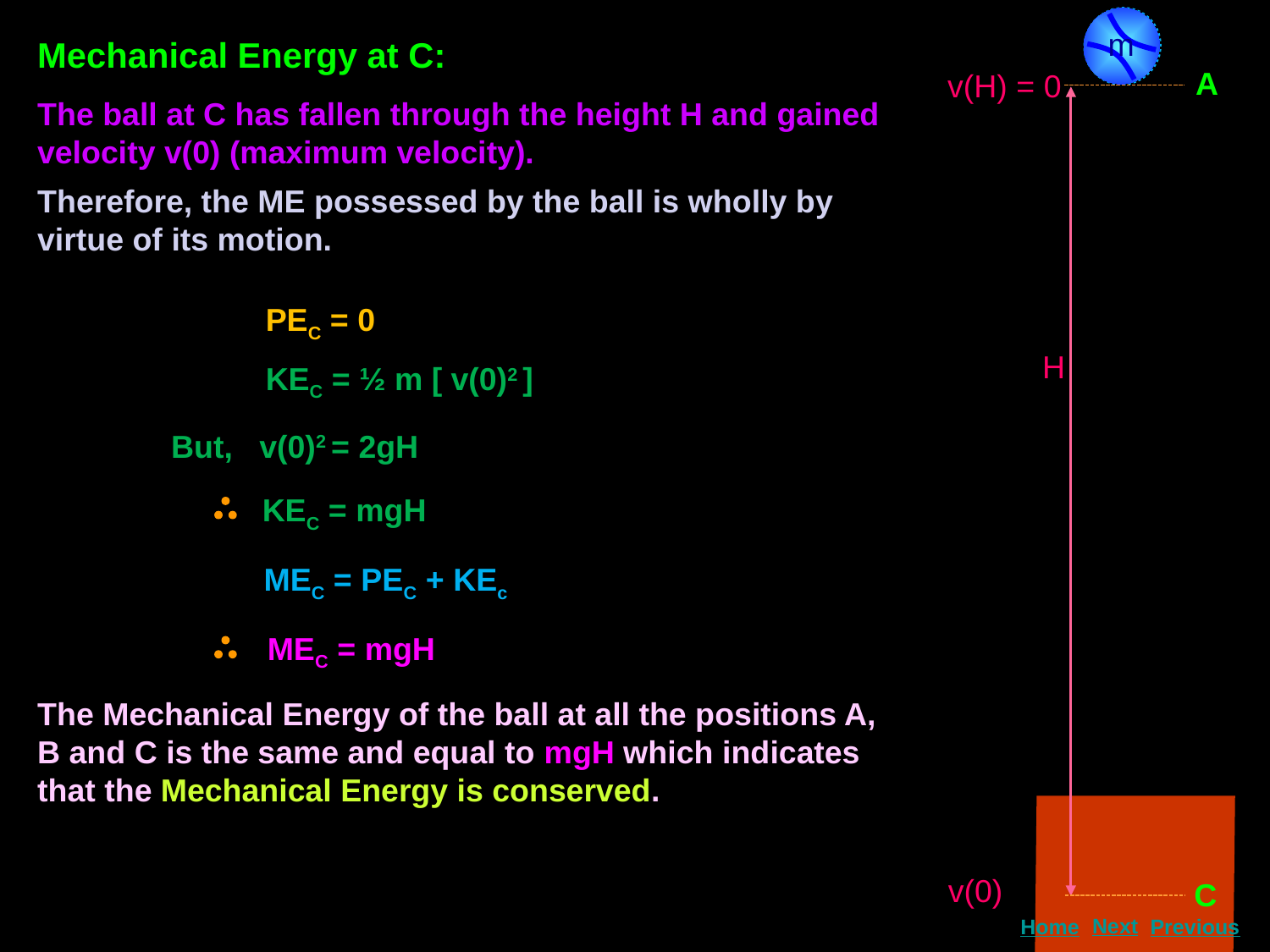

m

Mechanical Energy at C:
A
v(H) = 0
H
The ball at C has fallen through the height H and gained velocity v(0) (maximum velocity).
Therefore, the ME possessed by the ball is wholly by virtue of its motion.
PEC = 0
KEC = ½ m [ v(0)2 ]
But,   v(0)2 = 2gH
KEC = mgH

MEC = PEC + KEc
MEC = mgH

The Mechanical Energy of the ball at all the positions A, B and C is the same and equal to mgH which indicates that the Mechanical Energy is conserved.

v(0)
C
Next
Home
Previous